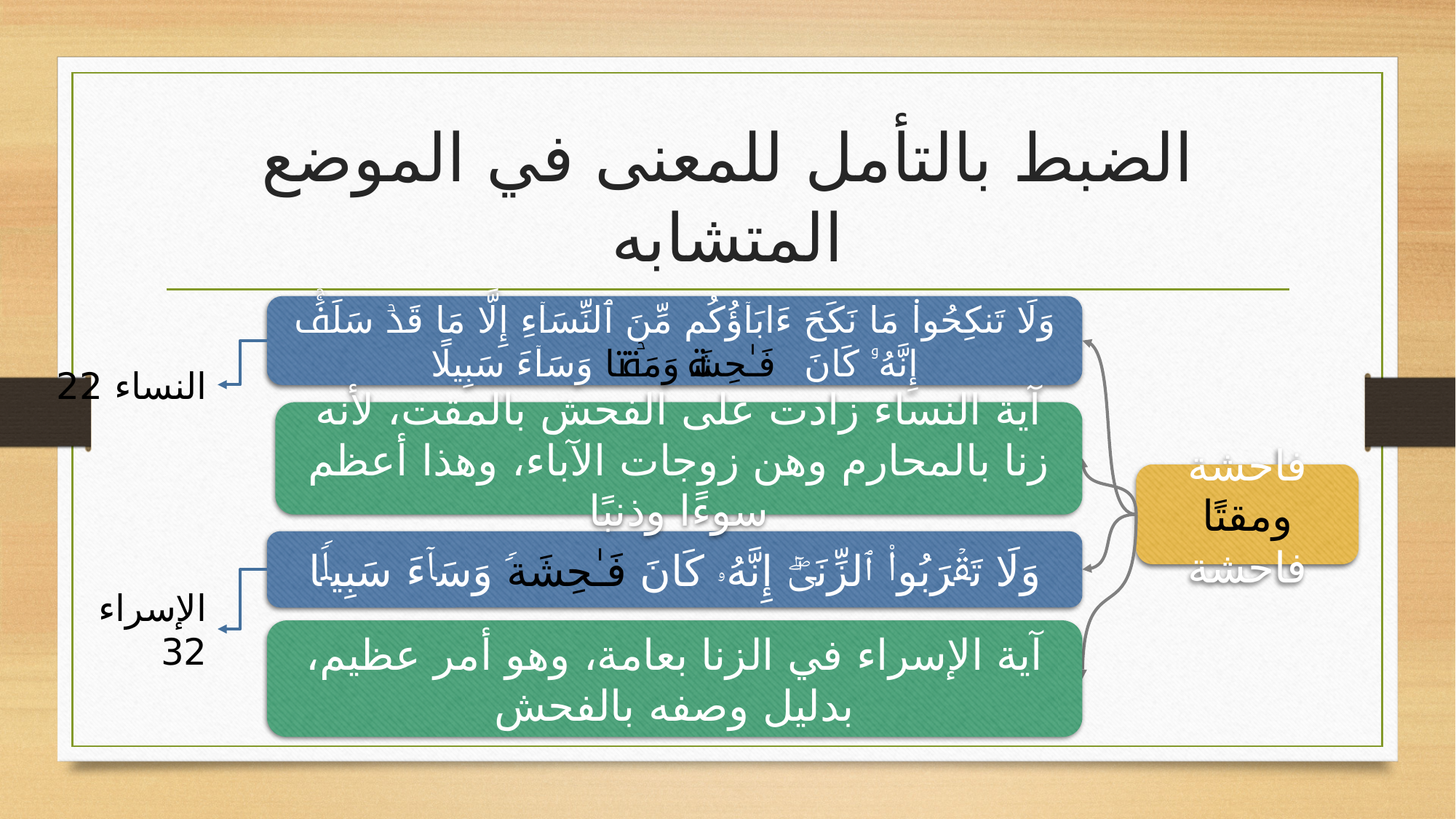

# الضبط بالتأمل للمعنى في الموضع المتشابه
وَلَا تَنكِحُوا۟ مَا نَكَحَ ءَابَاۤؤُكُم مِّنَ ٱلنِّسَاۤءِ إِلَّا مَا قَدۡ سَلَفَۚ إِنَّهُۥ كَانَ فَـٰحِشَةࣰ وَمَقۡتࣰا وَسَاۤءَ سَبِیلًا
النساء 22
آية النساء زادت على الفحش بالمقت، لأنه زنا بالمحارم وهن زوجات الآباء، وهذا أعظم سوءًا وذنبًا
آية الإسراء في الزنا بعامة، وهو أمر عظيم، بدليل وصفه بالفحش
فاحشة ومقتًا
فاحشة
وَلَا تَقۡرَبُوا۟ ٱلزِّنَىٰۤۖ إِنَّهُۥ كَانَ فَـٰحِشَةࣰ وَسَاۤءَ سَبِیلࣰا
الإسراء 32